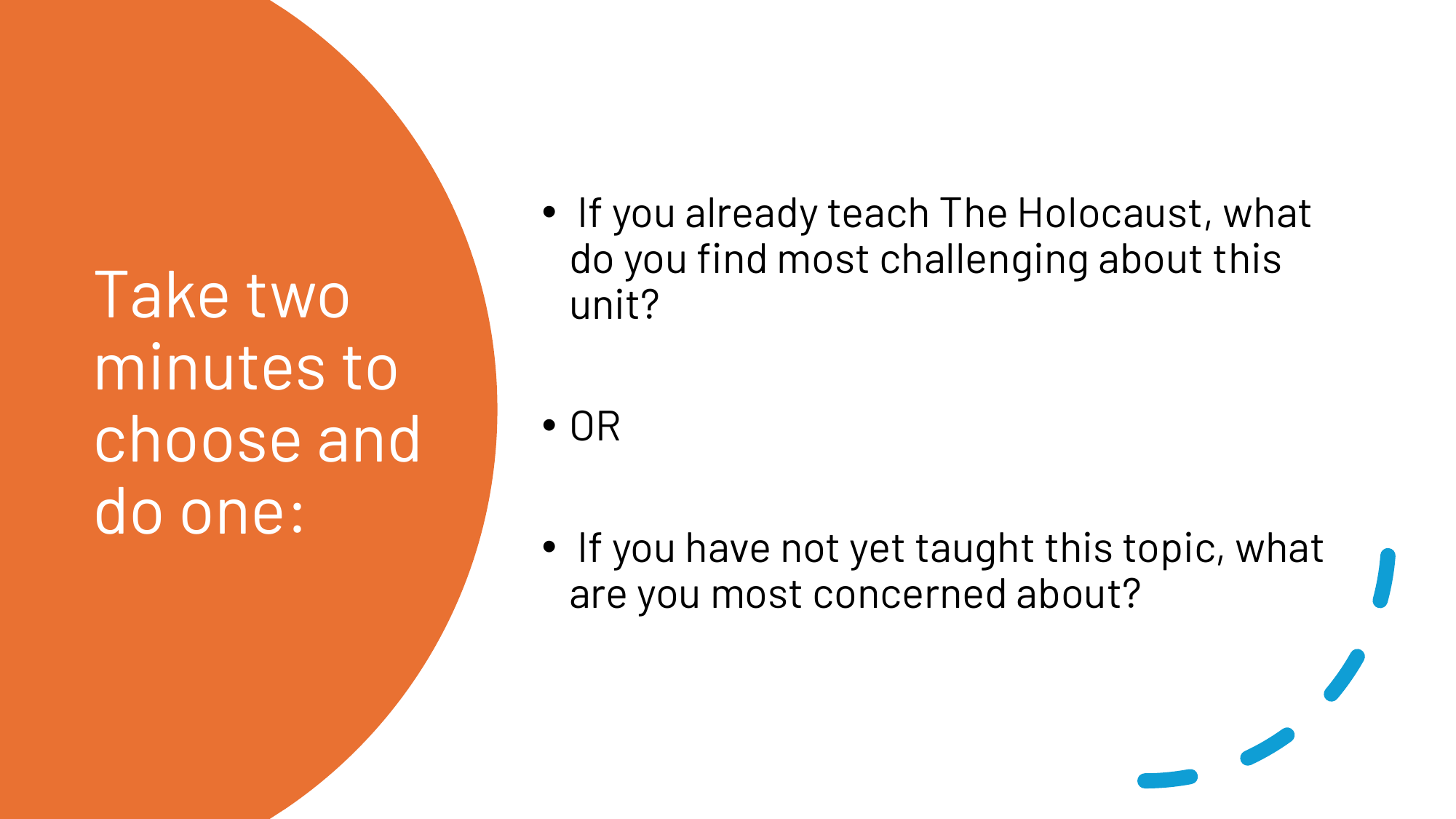

If you already teach The Holocaust, what do you find most challenging about this unit?

OR

 If you have not yet taught this topic, what are you most concerned about?
# Take two minutes to choose and do one: